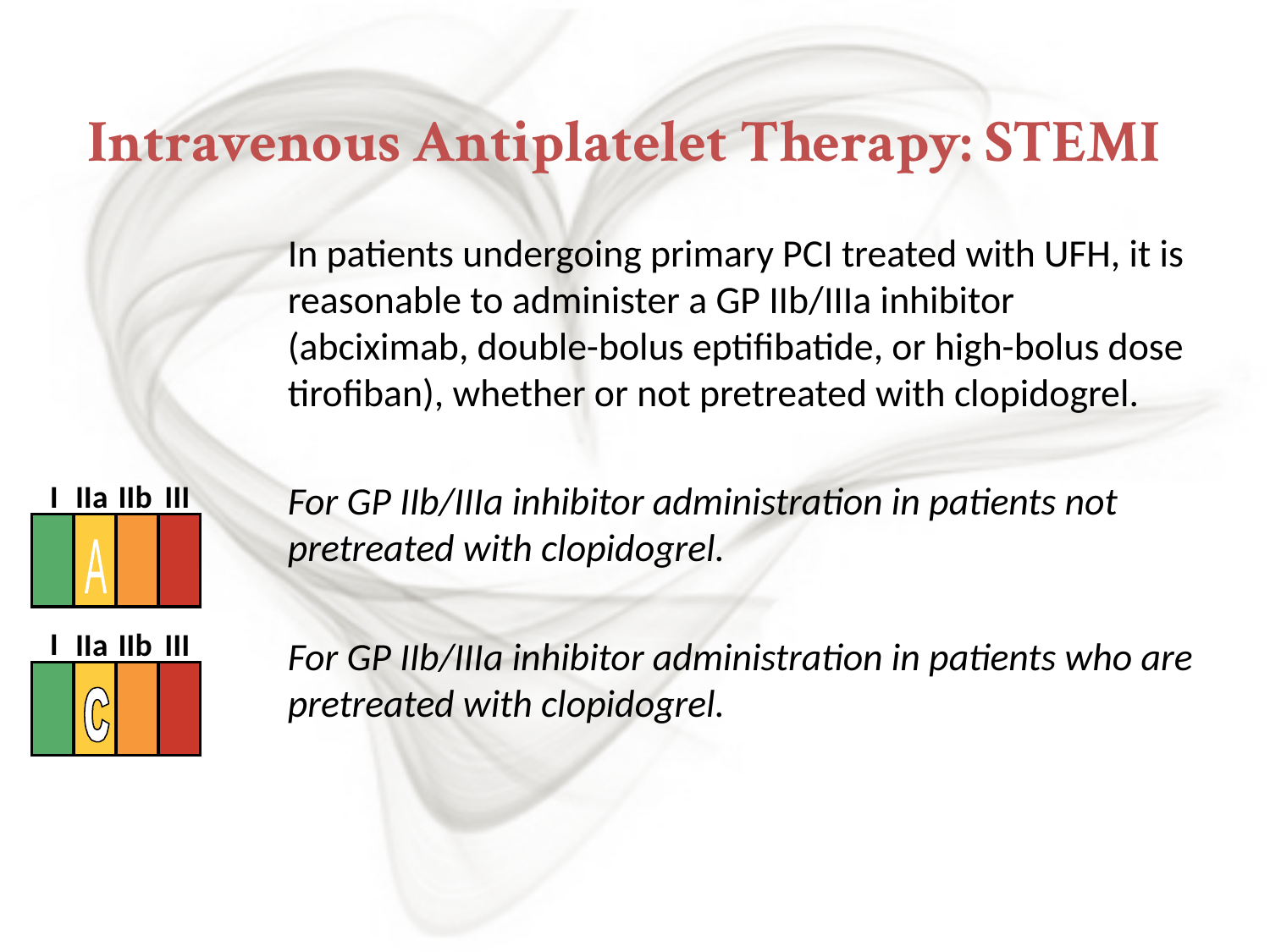

Intravenous Antiplatelet Therapy: STEMI
In patients undergoing primary PCI treated with UFH, it is reasonable to administer a GP IIb/IIIa inhibitor (abciximab, double-bolus eptifibatide, or high-bolus dose tirofiban), whether or not pretreated with clopidogrel.

For GP IIb/IIIa inhibitor administration in patients not pretreated with clopidogrel.

For GP IIb/IIIa inhibitor administration in patients who are pretreated with clopidogrel.

I
IIa
IIb
III

A

I
IIa
IIb
III